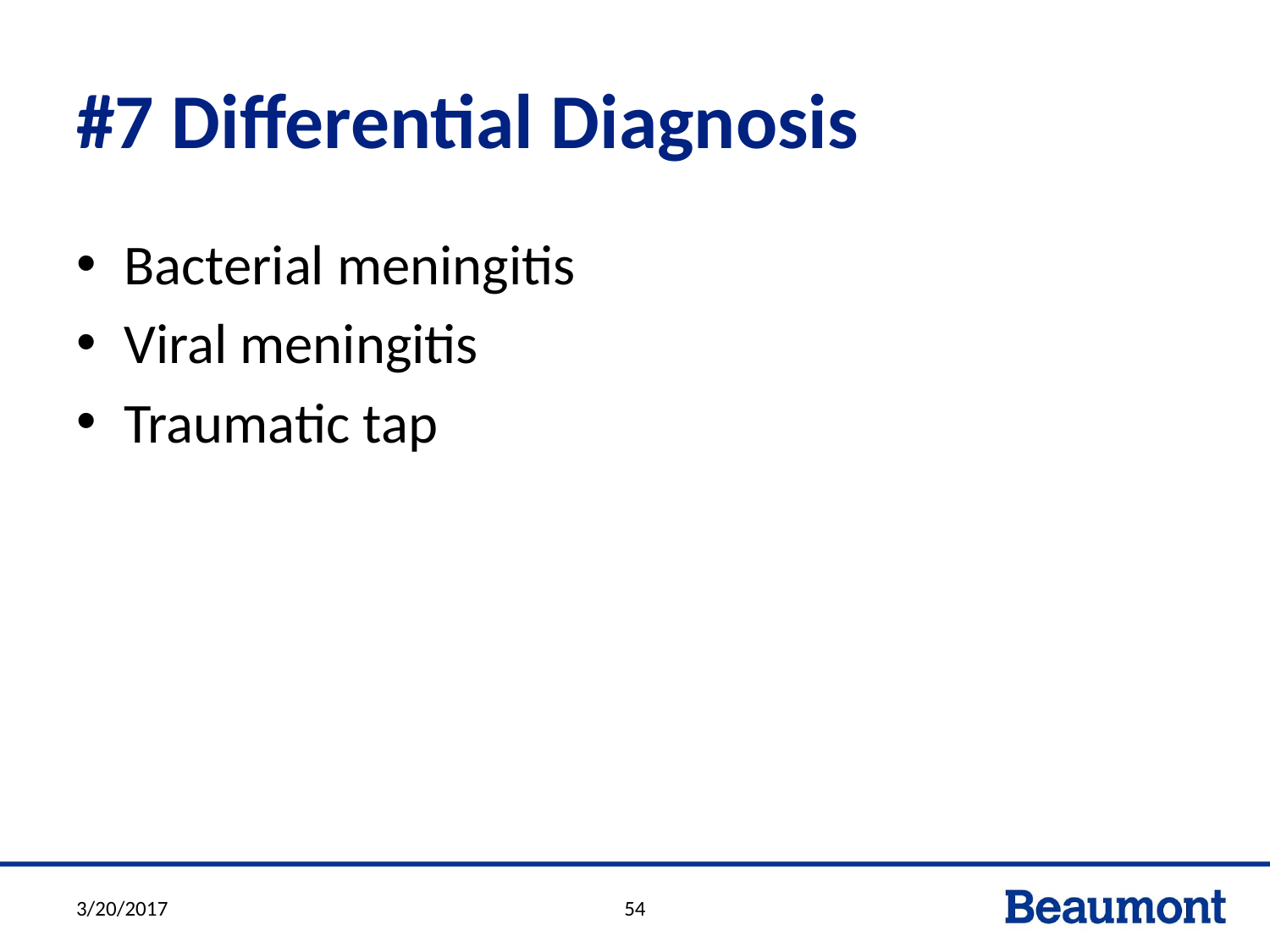

# #7 Differential Diagnosis
Bacterial meningitis
Viral meningitis
Traumatic tap
3/20/2017
54